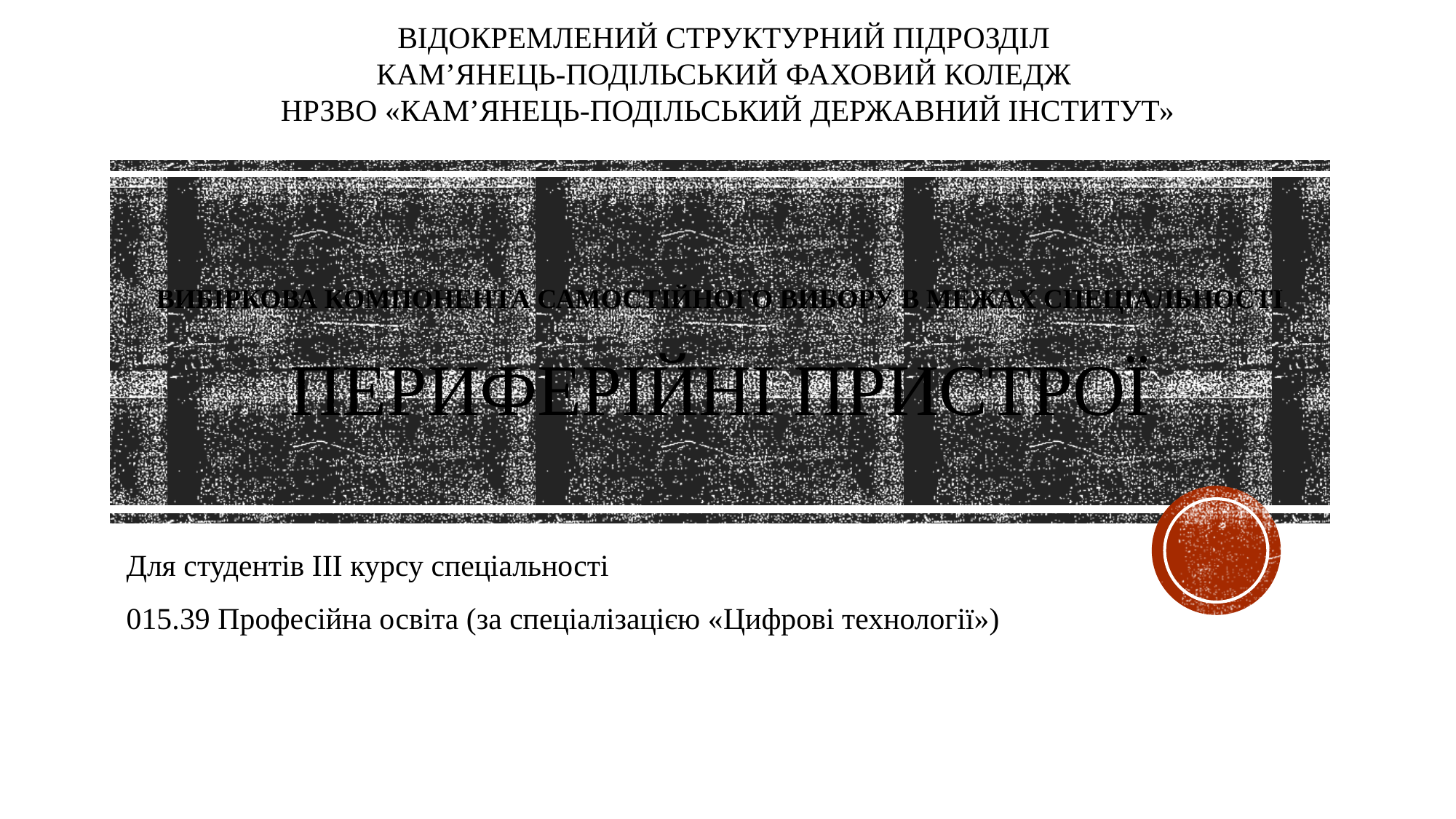

ВІДОКРЕМЛЕНИЙ СТРУКТУРНИЙ ПІДРОЗДІЛ
КАМ’ЯНЕЦЬ-ПОДІЛЬСЬКИЙ ФАХОВИЙ КОЛЕДЖ
НРЗВО «КАМ’ЯНЕЦЬ-ПОДІЛЬСЬКИЙ ДЕРЖАВНИЙ ІНСТИТУТ»
# Вибіркова компонента самостійного вибору в межах спеціальності ПЕРИФЕРІЙНІ ПРИСТРОЇ
Для студентів ІІІ курсу спеціальності
015.39 Професійна освіта (за спеціалізацією «Цифрові технології»)